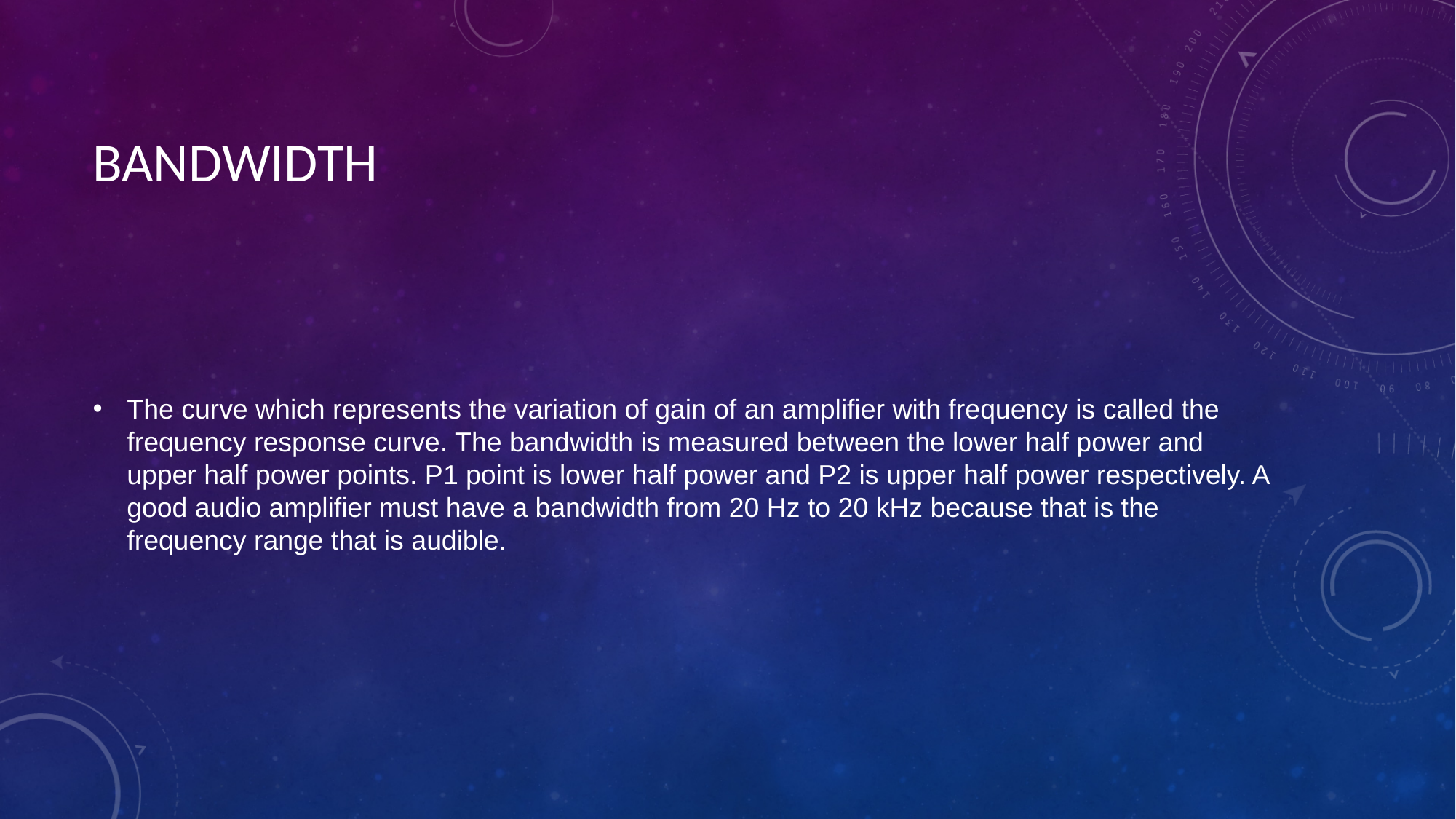

# BANDWIDTH
The curve which represents the variation of gain of an amplifier with frequency is called the frequency response curve. The bandwidth is measured between the lower half power and upper half power points. P1 point is lower half power and P2 is upper half power respectively. A good audio amplifier must have a bandwidth from 20 Hz to 20 kHz because that is the frequency range that is audible.